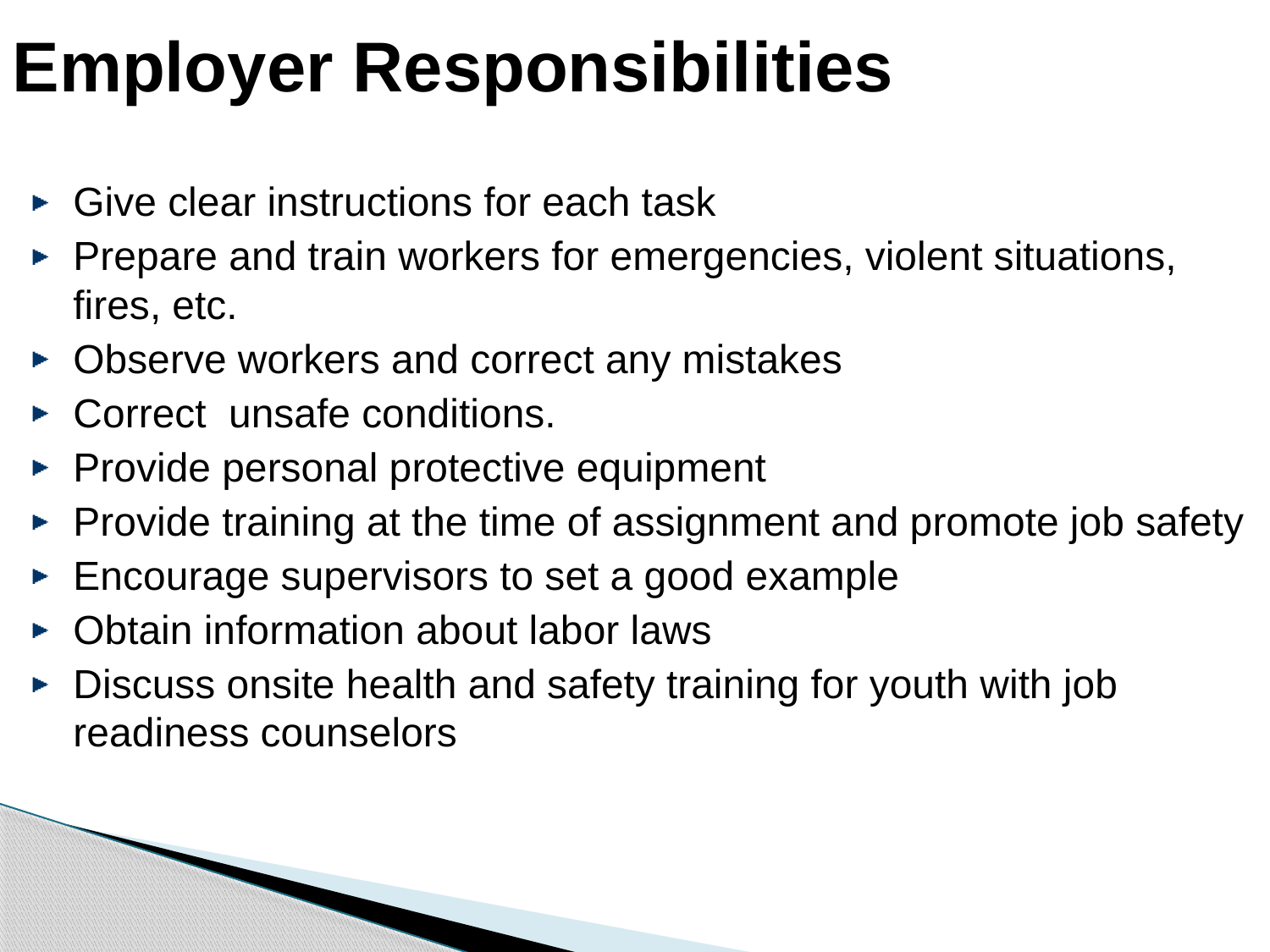

# Employer Responsibilities
Give clear instructions for each task
Prepare and train workers for emergencies, violent situations, fires, etc.
Observe workers and correct any mistakes
Correct  unsafe conditions.
Provide personal protective equipment
Provide training at the time of assignment and promote job safety
Encourage supervisors to set a good example
Obtain information about labor laws
Discuss onsite health and safety training for youth with job readiness counselors